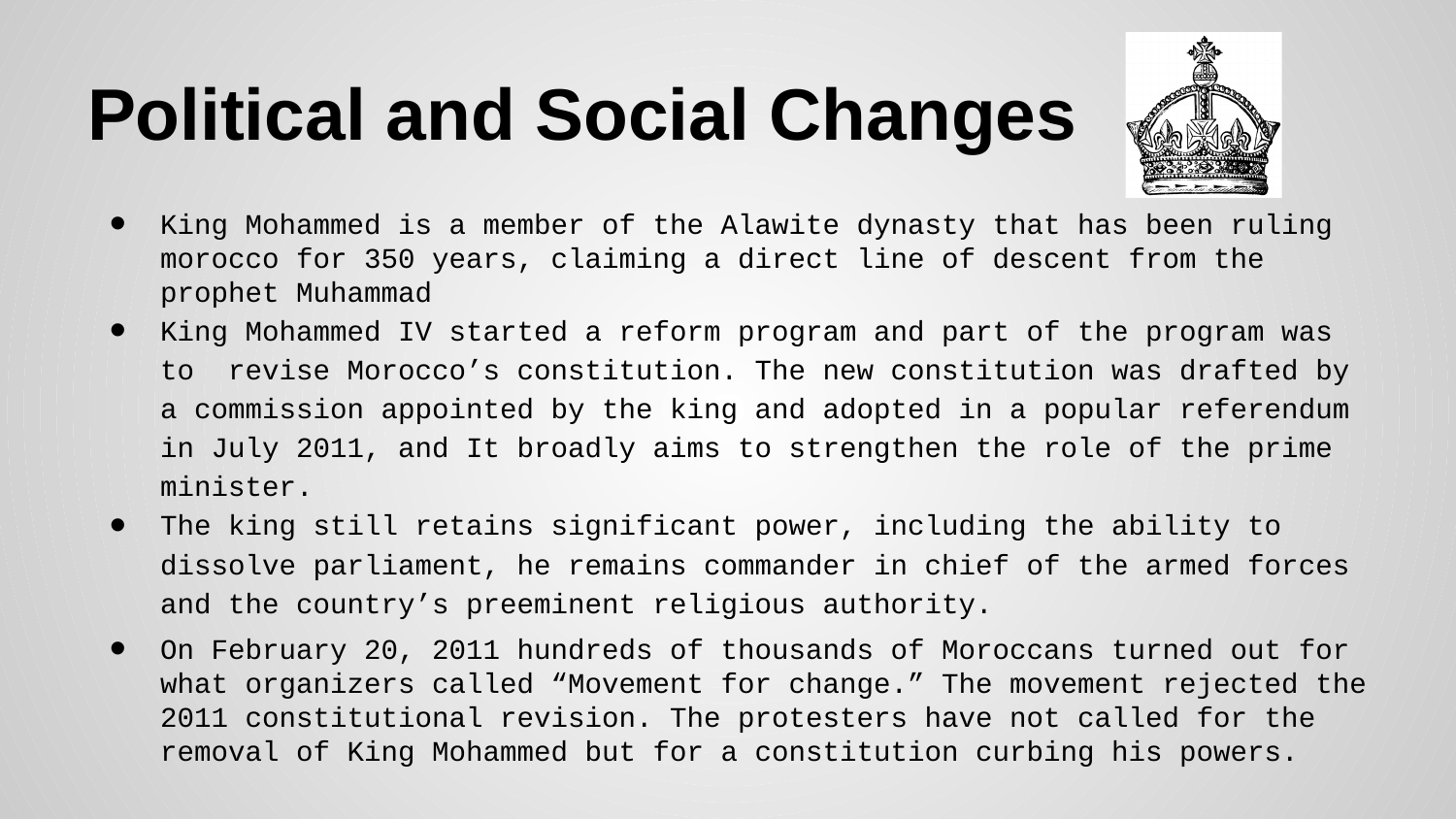

# Political and Social Changes
King Mohammed is a member of the Alawite dynasty that has been ruling morocco for 350 years, claiming a direct line of descent from the prophet Muhammad
King Mohammed IV started a reform program and part of the program was to  revise Morocco’s constitution. The new constitution was drafted by a commission appointed by the king and adopted in a popular referendum in July 2011, and It broadly aims to strengthen the role of the prime minister.
The king still retains significant power, including the ability to dissolve parliament, he remains commander in chief of the armed forces and the country’s preeminent religious authority.
On February 20, 2011 hundreds of thousands of Moroccans turned out for what organizers called “Movement for change.” The movement rejected the 2011 constitutional revision. The protesters have not called for the removal of King Mohammed but for a constitution curbing his powers.